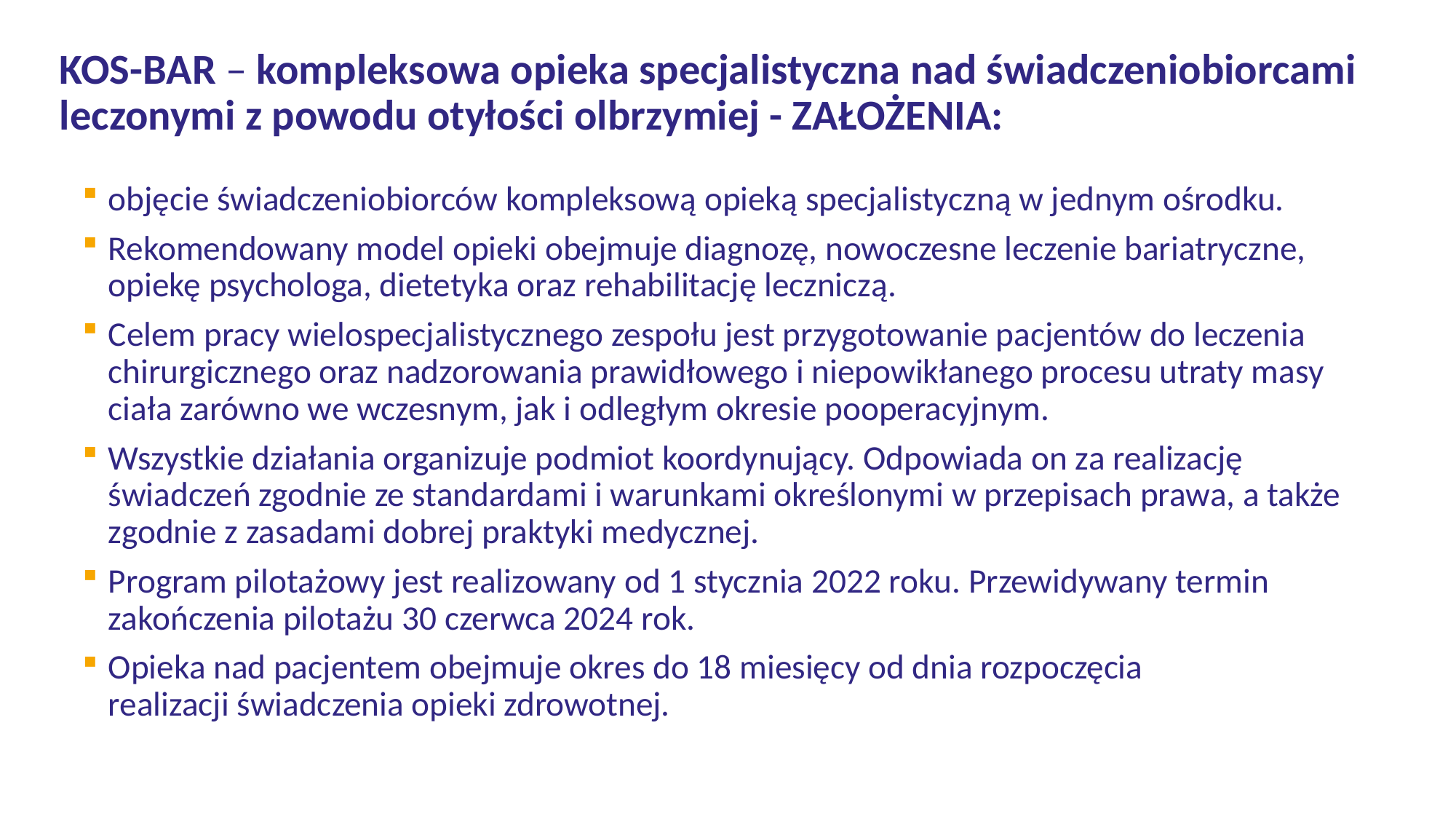

# KOS-BAR – kompleksowa opieka specjalistyczna nad świadczeniobiorcami leczonymi z powodu otyłości olbrzymiej - ZAŁOŻENIA:
objęcie świadczeniobiorców kompleksową opieką specjalistyczną w jednym ośrodku.
Rekomendowany model opieki obejmuje diagnozę, nowoczesne leczenie bariatryczne, opiekę psychologa, dietetyka oraz rehabilitację leczniczą.
Celem pracy wielospecjalistycznego zespołu jest przygotowanie pacjentów do leczenia chirurgicznego oraz nadzorowania prawidłowego i niepowikłanego procesu utraty masy ciała zarówno we wczesnym, jak i odległym okresie pooperacyjnym.
Wszystkie działania organizuje podmiot koordynujący. Odpowiada on za realizację świadczeń zgodnie ze standardami i warunkami określonymi w przepisach prawa, a także zgodnie z zasadami dobrej praktyki medycznej.
Program pilotażowy jest realizowany od 1 stycznia 2022 roku. Przewidywany termin zakończenia pilotażu 30 czerwca 2024 rok.
Opieka nad pacjentem obejmuje okres do 18 miesięcy od dnia rozpoczęcia
realizacji świadczenia opieki zdrowotnej.